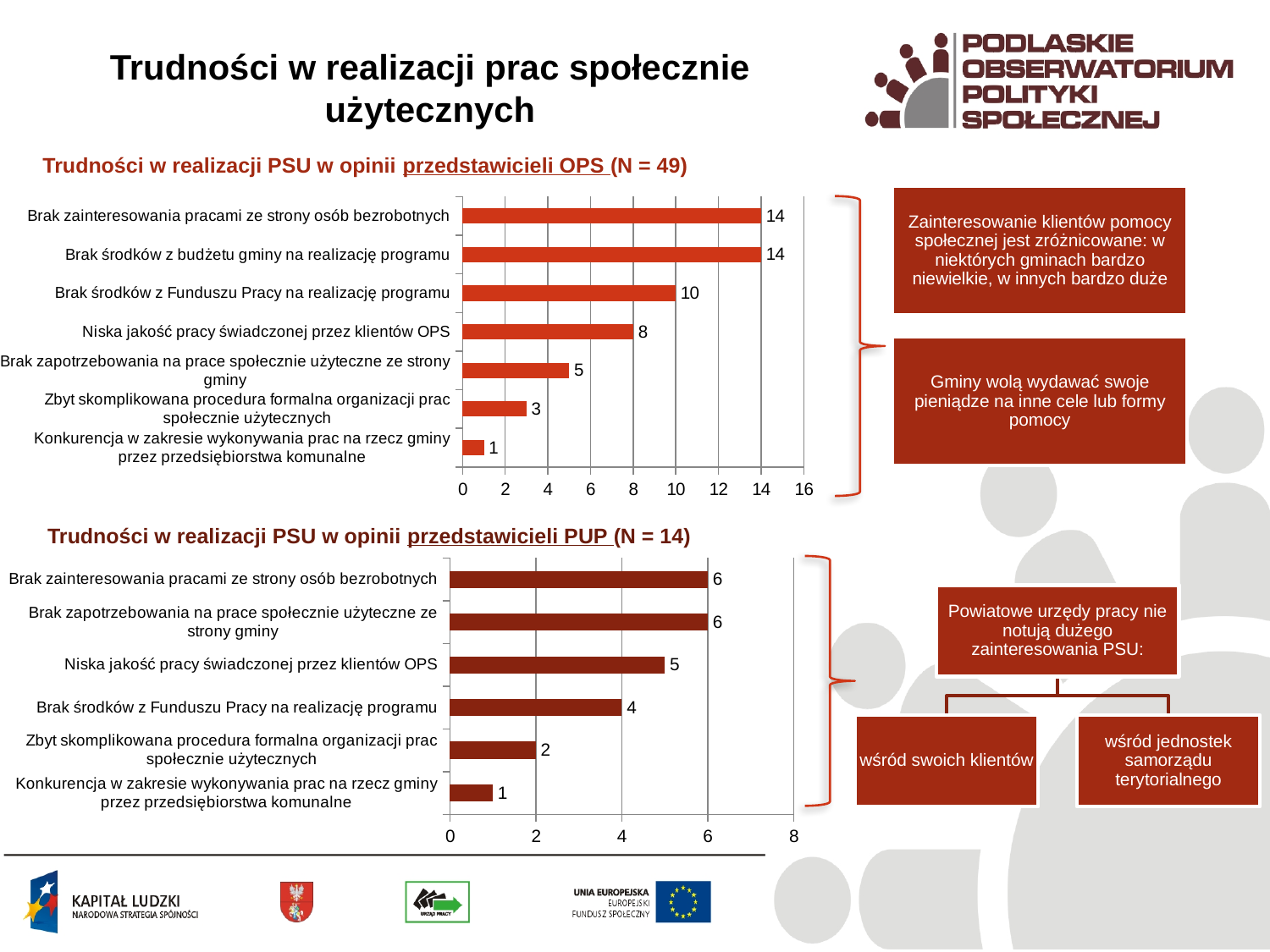

# Trudności w realizacji prac społecznie użytecznych
Trudności w realizacji PSU w opinii przedstawicieli OPS (N = 49)

### Chart

| Category |  |
|---|---|
| Konkurencja w zakresie wykonywania prac na rzecz gminy przez przedsiębiorstwa komunalne | 1.0 |
| Zbyt skomplikowana procedura formalna organizacji prac społecznie użytecznych | 3.0 |
| Brak zapotrzebowania na prace społecznie użyteczne ze strony gminy | 5.0 |
| Niska jakość pracy świadczonej przez klientów OPS | 8.0 |
| Brak środków z Funduszu Pracy na realizację programu | 10.0 |
| Brak środków z budżetu gminy na realizację programu | 14.0 |
| Brak zainteresowania pracami ze strony osób bezrobotnych | 14.0 |
Zainteresowanie klientów pomocy społecznej jest zróżnicowane: w niektórych gminach bardzo niewielkie, w innych bardzo duże
Gminy wolą wydawać swoje pieniądze na inne cele lub formy pomocy

Powiatowe urzędy pracy nie notują dużego zainteresowania PSU:
wśród swoich klientów
wśród jednostek samorządu terytorialnego
Trudności w realizacji PSU w opinii przedstawicieli PUP (N = 14)

### Chart

| Category |  |
|---|---|
| Konkurencja w zakresie wykonywania prac na rzecz gminy przez przedsiębiorstwa komunalne | 1.0 |
| Zbyt skomplikowana procedura formalna organizacji prac społecznie użytecznych | 2.0 |
| Brak środków z Funduszu Pracy na realizację programu | 4.0 |
| Niska jakość pracy świadczonej przez klientów OPS | 5.0 |
| Brak zapotrzebowania na prace społecznie użyteczne ze strony gminy | 6.0 |
| Brak zainteresowania pracami ze strony osób bezrobotnych | 6.0 |